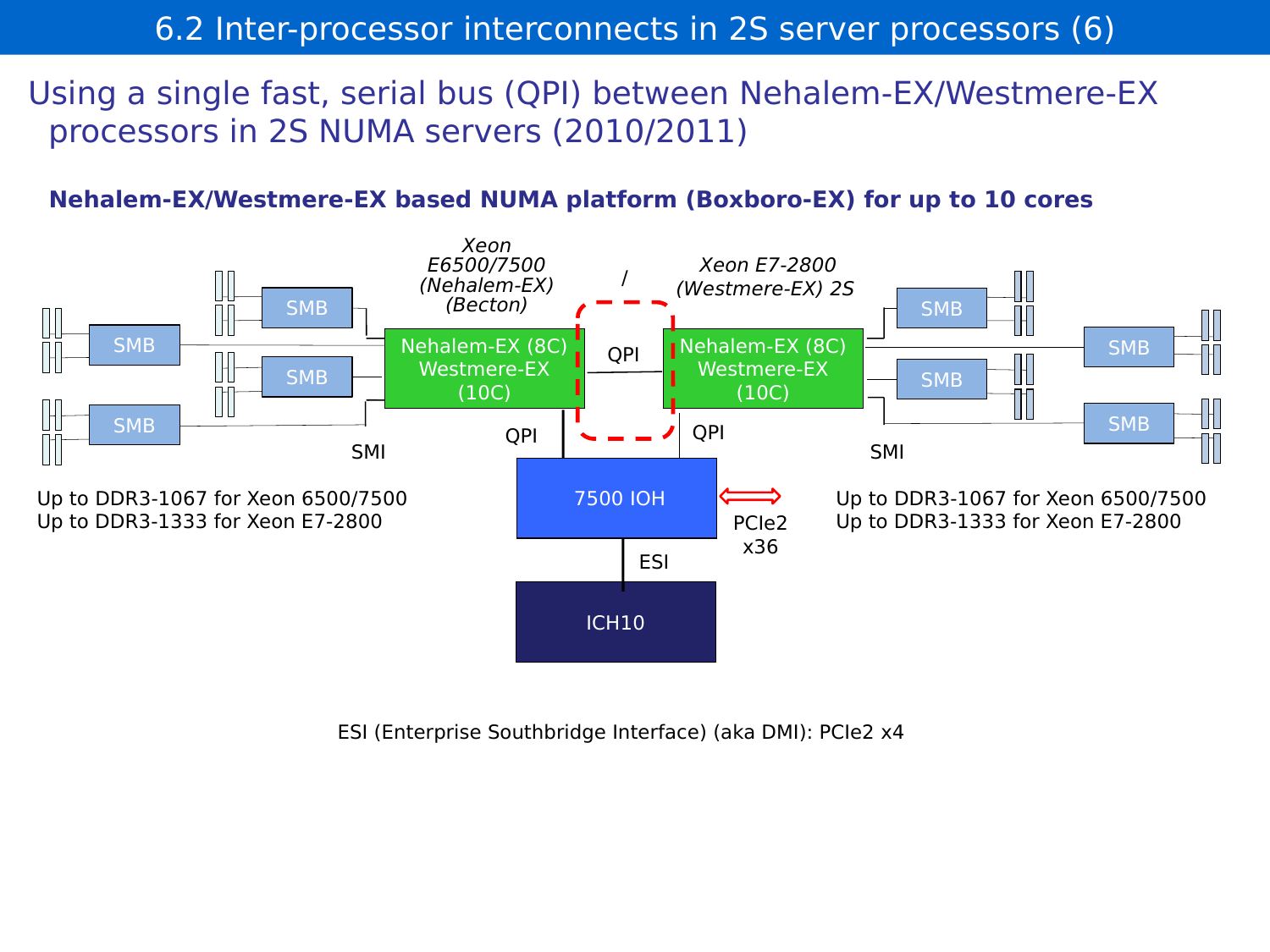

# 6.2 Inter-processor interconnects in 2S server processors (6)
Using a single fast, serial bus (QPI) between Nehalem-EX/Westmere-EX
  processors in 2S NUMA servers (2010/2011)
Nehalem-EX/Westmere-EX based NUMA platform (Boxboro-EX) for up to 10 cores
Xeon E6500/7500
(Nehalem-EX)
(Becton)
Xeon E7-2800
(Westmere-EX) 2S
/

SMB
SMB

SMB
SMB
Nehalem-EX (8C) Westmere-EX (10C)
Nehalem-EX (8C) Westmere-EX (10C)
QPI

SMB
SMB

SMB
SMB

QPI
QPI
SMI
SMI

 7500 IOH
Up to DDR3-1067 for Xeon 6500/7500
Up to DDR3-1333 for Xeon E7-2800
Up to DDR3-1067 for Xeon 6500/7500
Up to DDR3-1333 for Xeon E7-2800

PCIe2
x36

ESI
ICH10
ESI (Enterprise Southbridge Interface) (aka DMI): PCIe2 x4